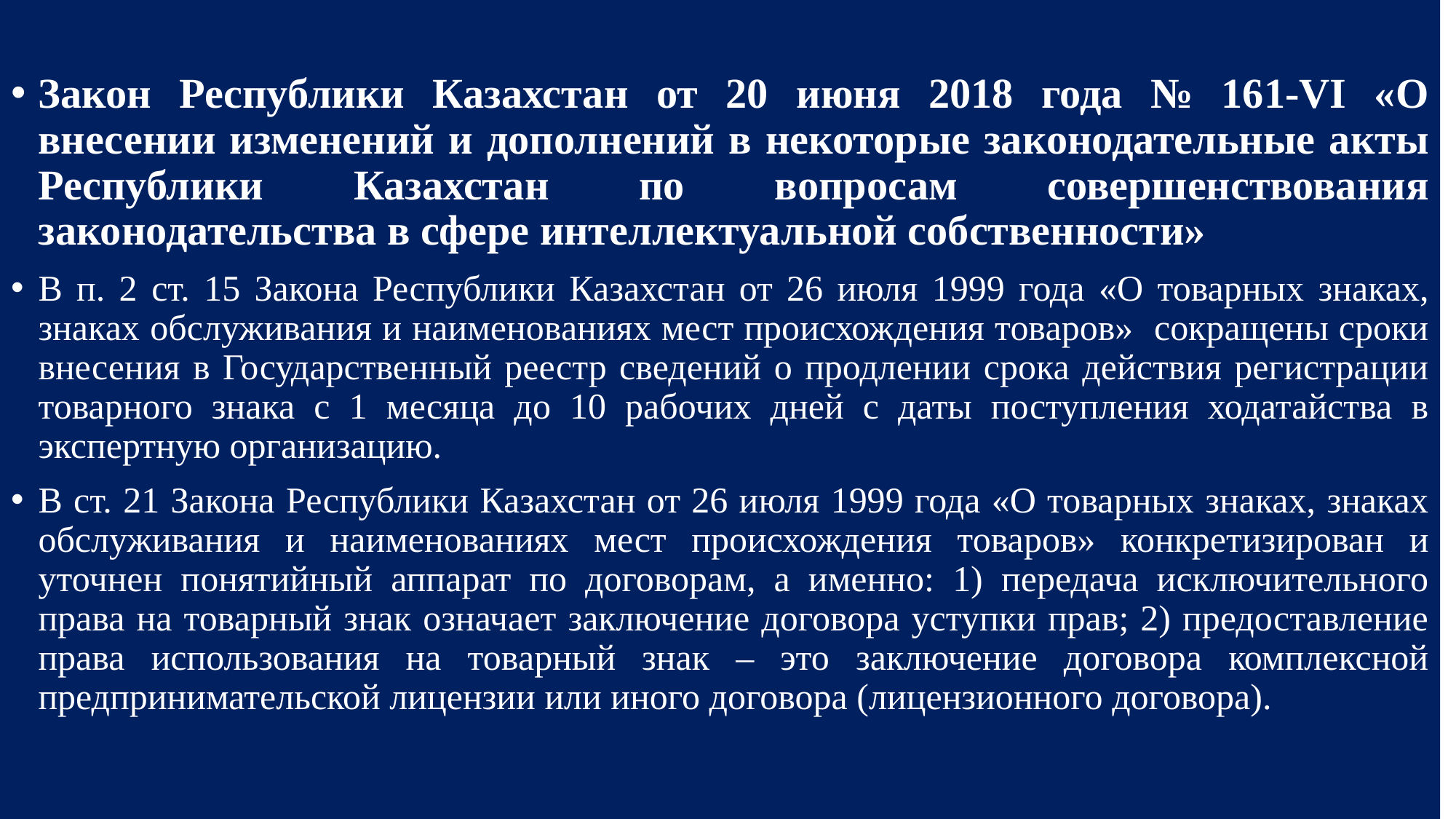

Закон Республики Казахстан от 20 июня 2018 года № 161-VI «О внесении изменений и дополнений в некоторые законодательные акты Республики Казахстан по вопросам совершенствования законодательства в сфере интеллектуальной собственности»
В п. 2 ст. 15 Закона Республики Казахстан от 26 июля 1999 года «О товарных знаках, знаках обслуживания и наименованиях мест происхождения товаров»  сокращены сроки внесения в Государственный реестр сведений о продлении срока действия регистрации товарного знака с 1 месяца до 10 рабочих дней с даты поступления ходатайства в экспертную организацию.
В ст. 21 Закона Республики Казахстан от 26 июля 1999 года «О товарных знаках, знаках обслуживания и наименованиях мест происхождения товаров» конкретизирован и уточнен понятийный аппарат по договорам, а именно: 1) передача исключительного права на товарный знак означает заключение договора уступки прав; 2) предоставление права использования на товарный знак – это заключение договора комплексной предпринимательской лицензии или иного договора (лицензионного договора).
#